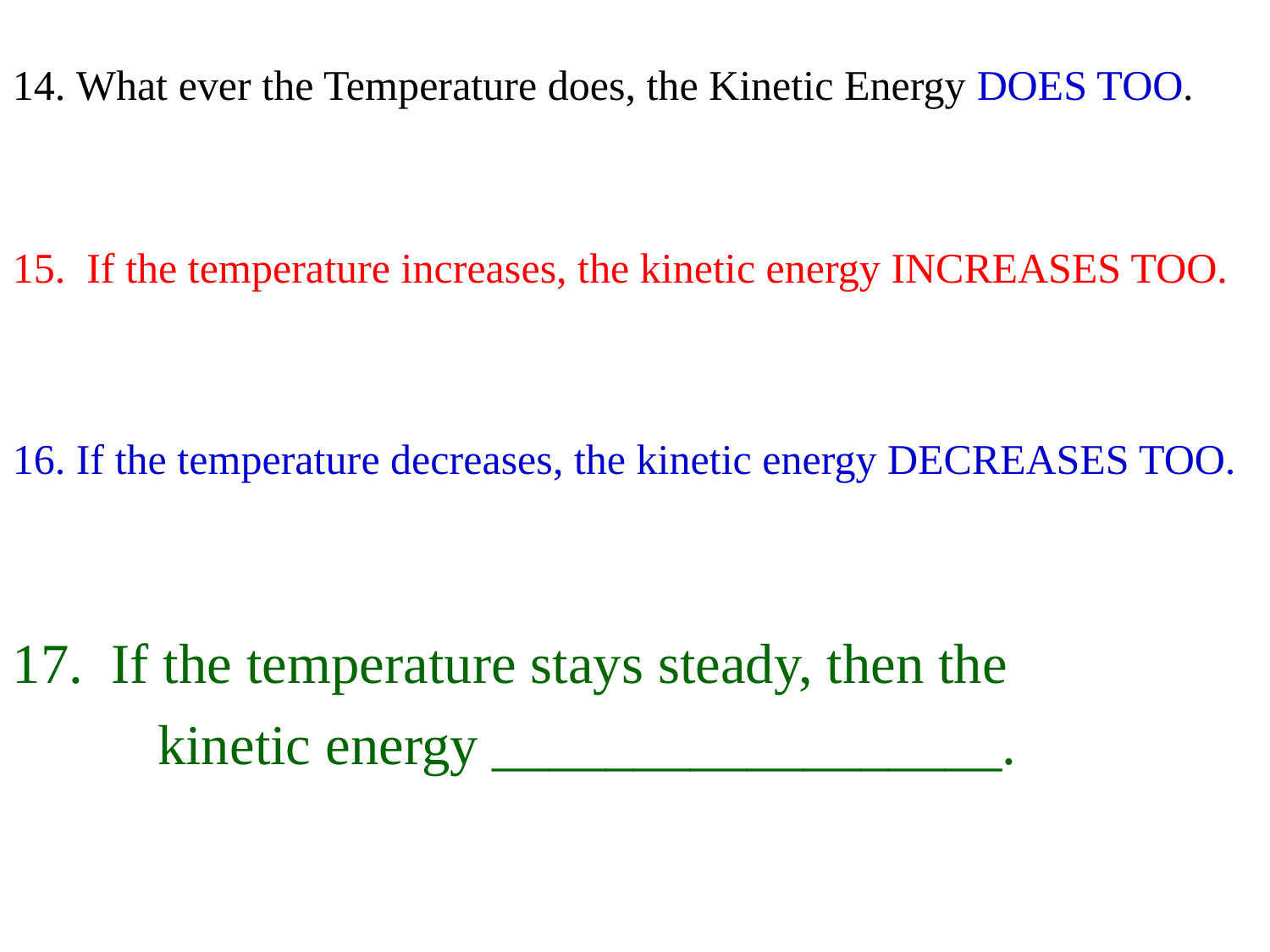

14. What ever the Temperature does, the Kinetic Energy DOES TOO.
15.  If the temperature increases, the kinetic energy INCREASES TOO.
16. If the temperature decreases, the kinetic energy DECREASES TOO.
17.  If the temperature stays steady, then the
        kinetic energy __________________.